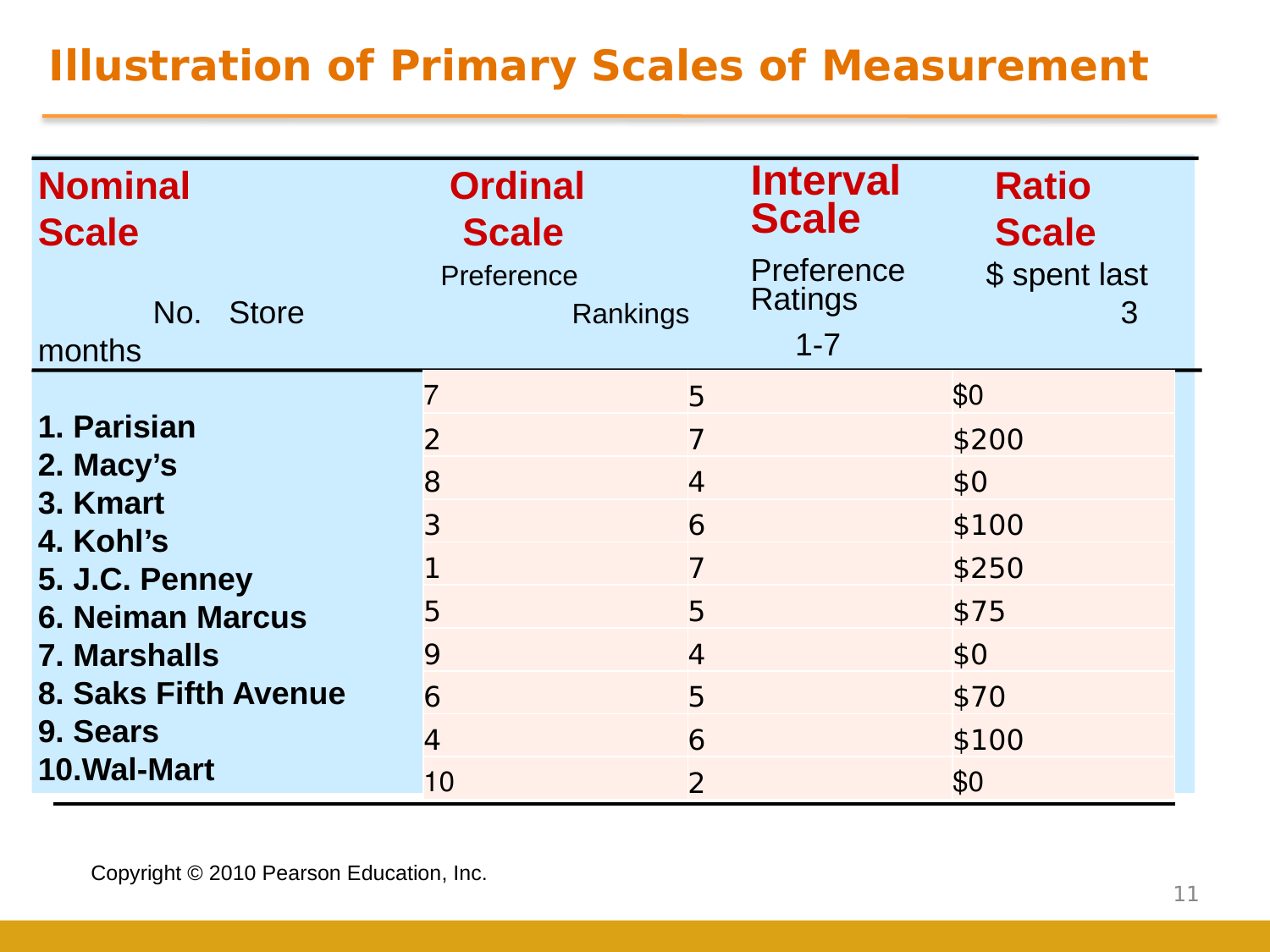

Illustration of Primary Scales of Measurement
Nominal                        Ordinal                                      Ratio
Scale                              Scale                                        Scale
		                   Preference                                              $ spent last                  No.   Store                              Rankings                                                 3 months
1. Parisian
2. Macy’s
3. Kmart
4. Kohl’s
5. J.C. Penney
6. Neiman Marcus
7. Marshalls
8. Saks Fifth Avenue
9. Sears
10.Wal-Mart

Interval
Scale
Preference Ratings
     1-7

| 7 | 5 | $0 |
| --- | --- | --- |
| 2 | 7 | $200 |
| 8 | 4 | $0 |
| 3 | 6 | $100 |
| 1 | 7 | $250 |
| 5 | 5 | $75 |
| 9 | 4 | $0 |
| 6 | 5 | $70 |
| 4 | 6 | $100 |
| 10 | 2 | $0 |
11